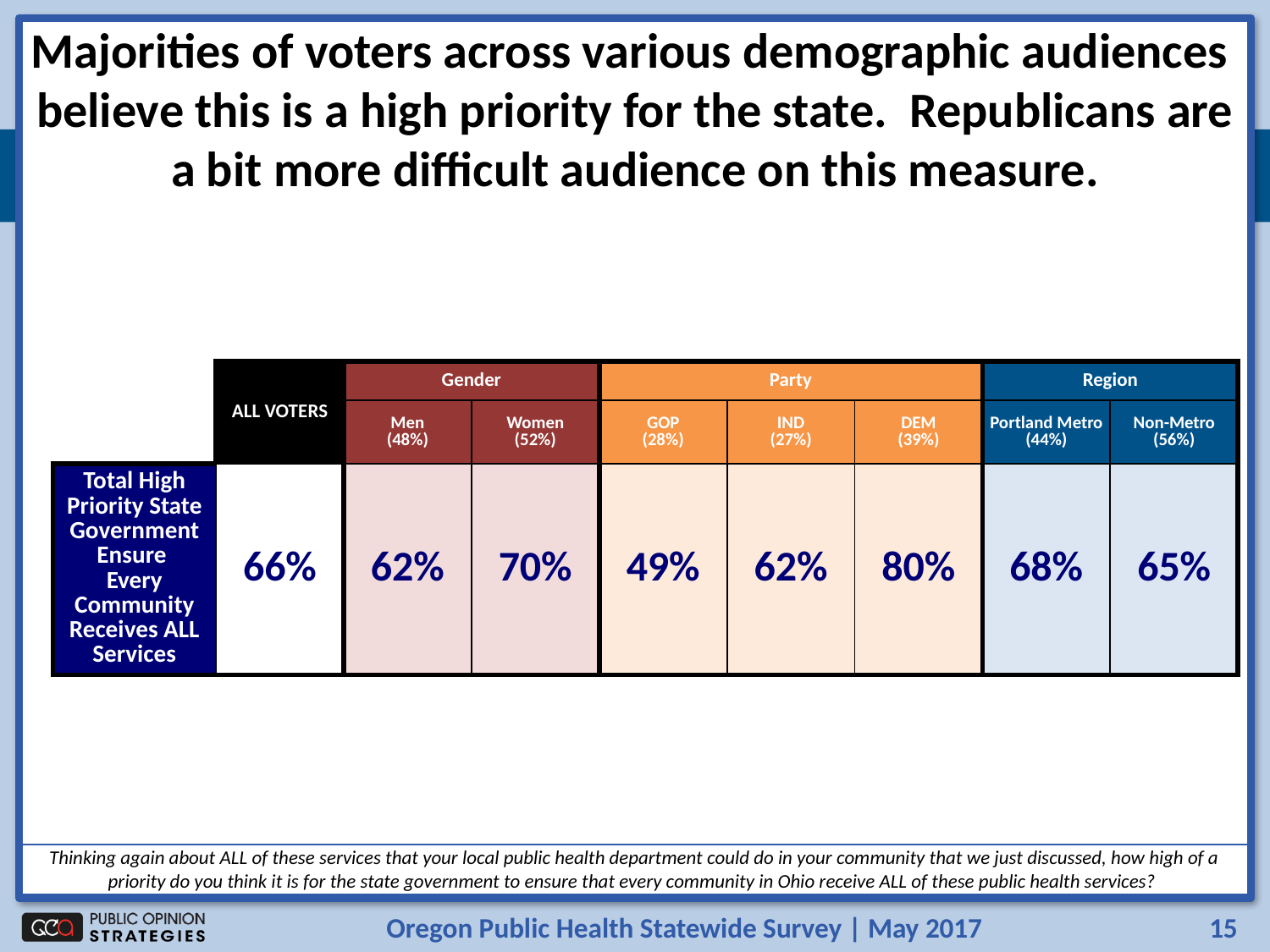

Majorities of voters across various demographic audiences  believe this is a high priority for the state.  Republicans are a bit more difficult audience on this measure.
|  | ALL VOTERS | Gender |  | Party |  |  | Region |  |
| --- | --- | --- | --- | --- | --- | --- | --- | --- |
|  |  | Men (48%) | Women (52%) | GOP (28%) | IND (27%) | DEM (39%) | Portland Metro (44%) | Non-Metro (56%) |
| Total High Priority State Government Ensure Every Community Receives ALL Services | 66% | 62% | 70% | 49% | 62% | 80% | 68% | 65% |
Thinking again about ALL of these services that your local public health department could do in your community that we just discussed, how high of a priority do you think it is for the state government to ensure that every community in Ohio receive ALL of these public health services?